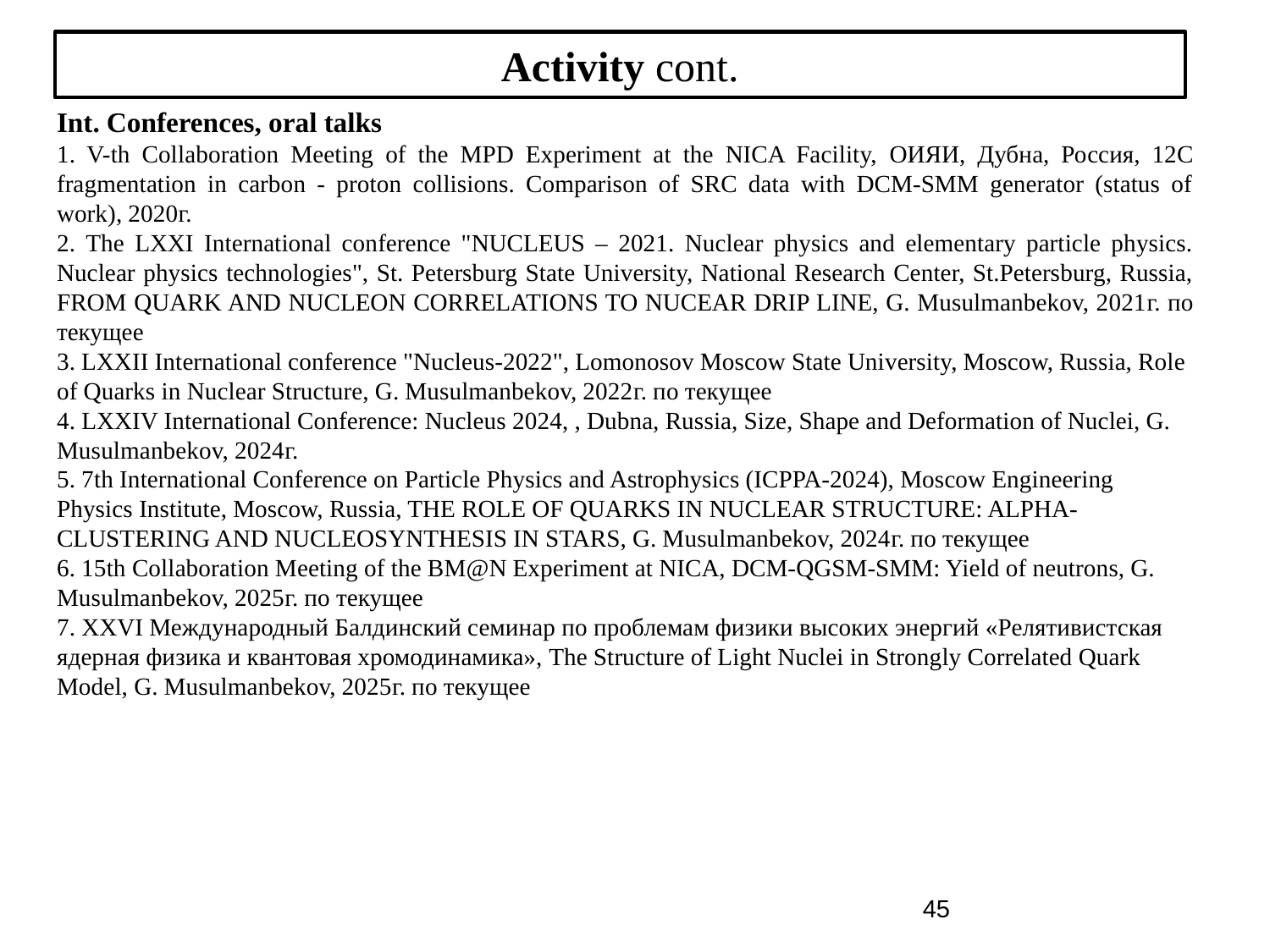

Activity cont.
Int. Conferences, oral talks
1. V-th Collaboration Meeting of the MPD Experiment at the NICA Facility, ОИЯИ, Дубна, Россия, 12C fragmentation in carbon - proton collisions. Comparison of SRC data with DCM-SMM generator (status of work), 2020г.
2. The LXXI International conference "NUCLEUS – 2021. Nuclear physics and elementary particle physics. Nuclear physics technologies", St. Petersburg State University, National Research Center, St.Petersburg, Russia, FROM QUARK AND NUCLEON CORRELATIONS TO NUCEAR DRIP LINE, G. Musulmanbekov, 2021г. по текущее
3. LXXII International conference "Nucleus-2022", Lomonosov Moscow State University, Moscow, Russia, Role of Quarks in Nuclear Structure, G. Musulmanbekov, 2022г. по текущее
4. LXXIV International Conference: Nucleus 2024, , Dubna, Russia, Size, Shape and Deformation of Nuclei, G. Musulmanbekov, 2024г.
5. 7th International Conference on Particle Physics and Astrophysics (ICPPA-2024), Moscow Engineering Physics Institute, Moscow, Russia, THE ROLE OF QUARKS IN NUCLEAR STRUCTURE: ALPHA-CLUSTERING AND NUCLEOSYNTHESIS IN STARS, G. Musulmanbekov, 2024г. по текущее
6. 15th Collaboration Meeting of the BM@N Experiment at NICA, DCM-QGSM-SMM: Yield of neutrons, G. Musulmanbekov, 2025г. по текущее
7. XXVI Международный Балдинский семинар по проблемам физики высоких энергий «Релятивистская ядерная физика и квантовая хромодинамика», The Structure of Light Nuclei in Strongly Correlated Quark Model, G. Musulmanbekov, 2025г. по текущее

45